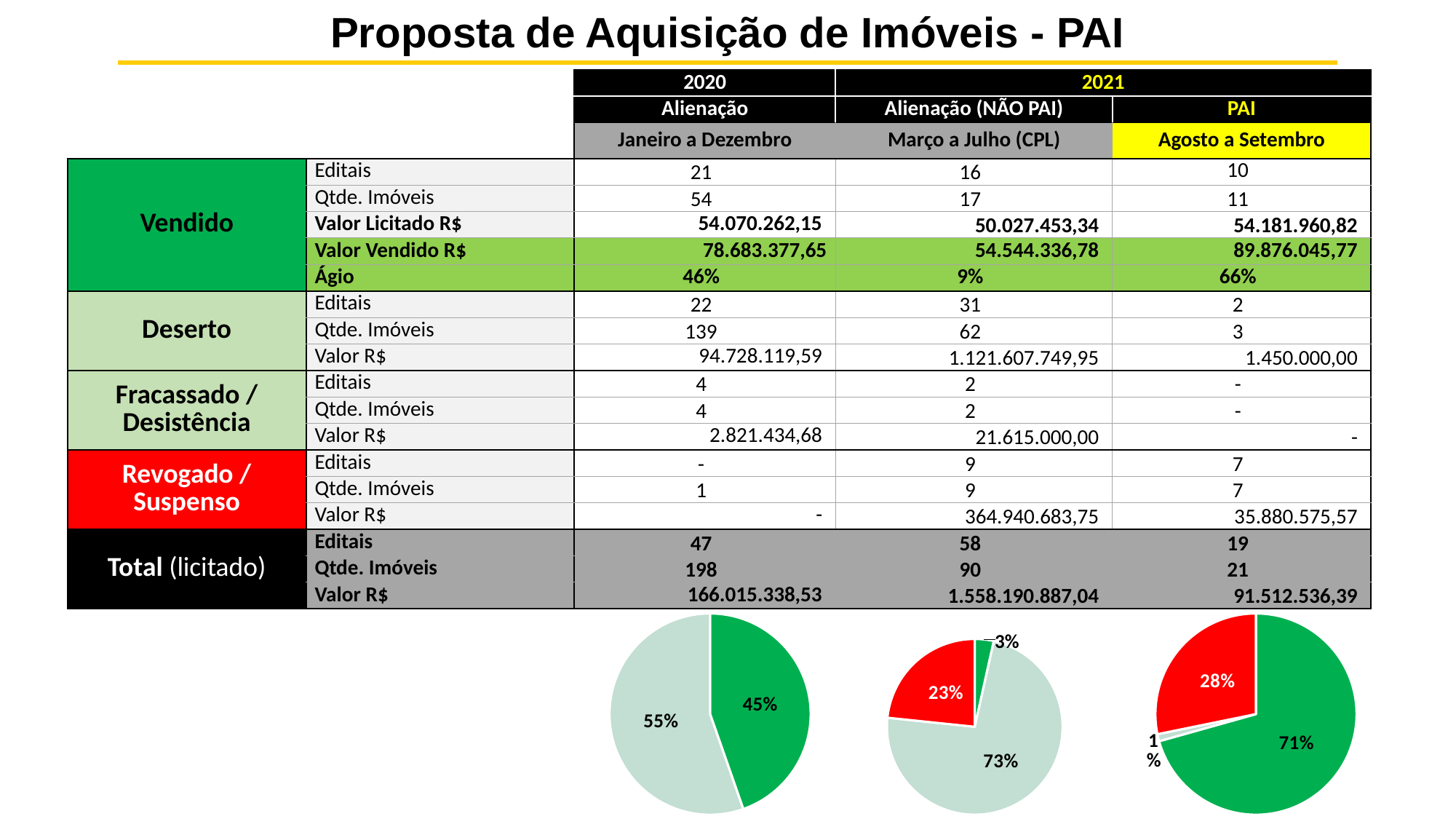

Proposta de Aquisição de Imóveis - PAI
|  |  | 2020 | 2021 |  |
| --- | --- | --- | --- | --- |
|  |  | Alienação | Alienação (NÃO PAI) | PAI |
|  |  | Janeiro a Dezembro | Março a Julho (CPL) | Agosto a Setembro |
| Vendido | Editais | 21 | 16 | 10 |
|  | Qtde. Imóveis | 54 | 17 | 11 |
|  | Valor Licitado R$ | 54.070.262,15 | 50.027.453,34 | 54.181.960,82 |
|  | Valor Vendido R$ | 78.683.377,65 | 54.544.336,78 | 89.876.045,77 |
|  | Ágio | 46% | 9% | 66% |
| Deserto | Editais | 22 | 31 | 2 |
|  | Qtde. Imóveis | 139 | 62 | 3 |
|  | Valor R$ | 94.728.119,59 | 1.121.607.749,95 | 1.450.000,00 |
| Fracassado / Desistência | Editais | 4 | 2 | - |
|  | Qtde. Imóveis | 4 | 2 | - |
|  | Valor R$ | 2.821.434,68 | 21.615.000,00 | - |
| Revogado / Suspenso | Editais | - | 9 | 7 |
|  | Qtde. Imóveis | 1 | 9 | 7 |
|  | Valor R$ | - | 364.940.683,75 | 35.880.575,57 |
| Total (licitado) | Editais | 47 | 58 | 19 |
|  | Qtde. Imóveis | 198 | 90 | 21 |
|  | Valor R$ | 166.015.338,53 | 1.558.190.887,04 | 91.512.536,39 |

### Chart

| Category |  |
|---|---|

### Chart

| Category |  |
|---|---|

### Chart

| Category |  |
|---|---|